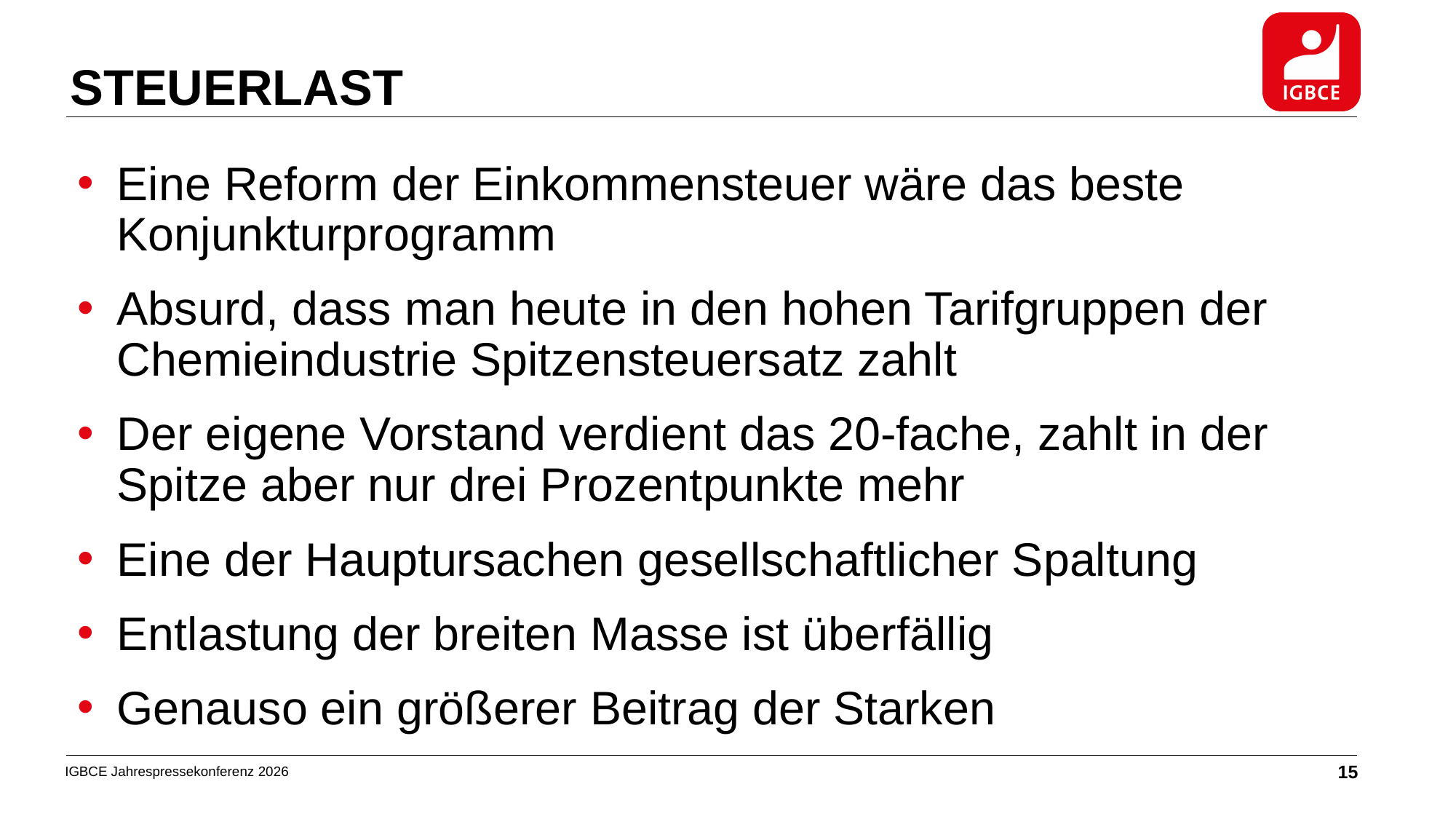

STEUERLAST
Eine Reform der Einkommensteuer wäre das beste Konjunkturprogramm
Absurd, dass man heute in den hohen Tarifgruppen der Chemieindustrie Spitzensteuersatz zahlt
Der eigene Vorstand verdient das 20-fache, zahlt in der Spitze aber nur drei Prozentpunkte mehr
Eine der Hauptursachen gesellschaftlicher Spaltung
Entlastung der breiten Masse ist überfällig
Genauso ein größerer Beitrag der Starken